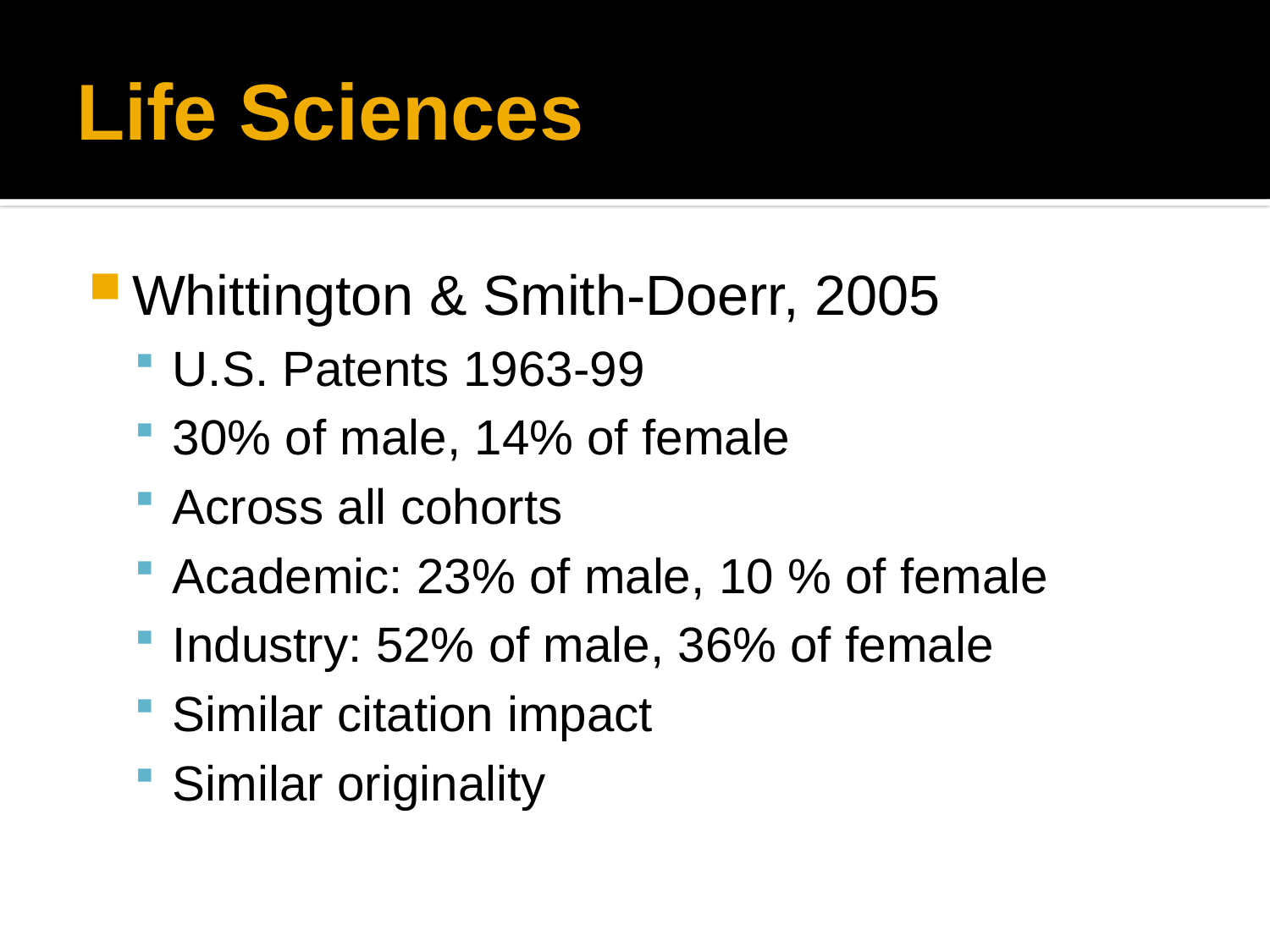

# Life Sciences
Whittington & Smith-Doerr, 2005
U.S. Patents 1963-99
30% of male, 14% of female
Across all cohorts
Academic: 23% of male, 10 % of female
Industry: 52% of male, 36% of female
Similar citation impact
Similar originality